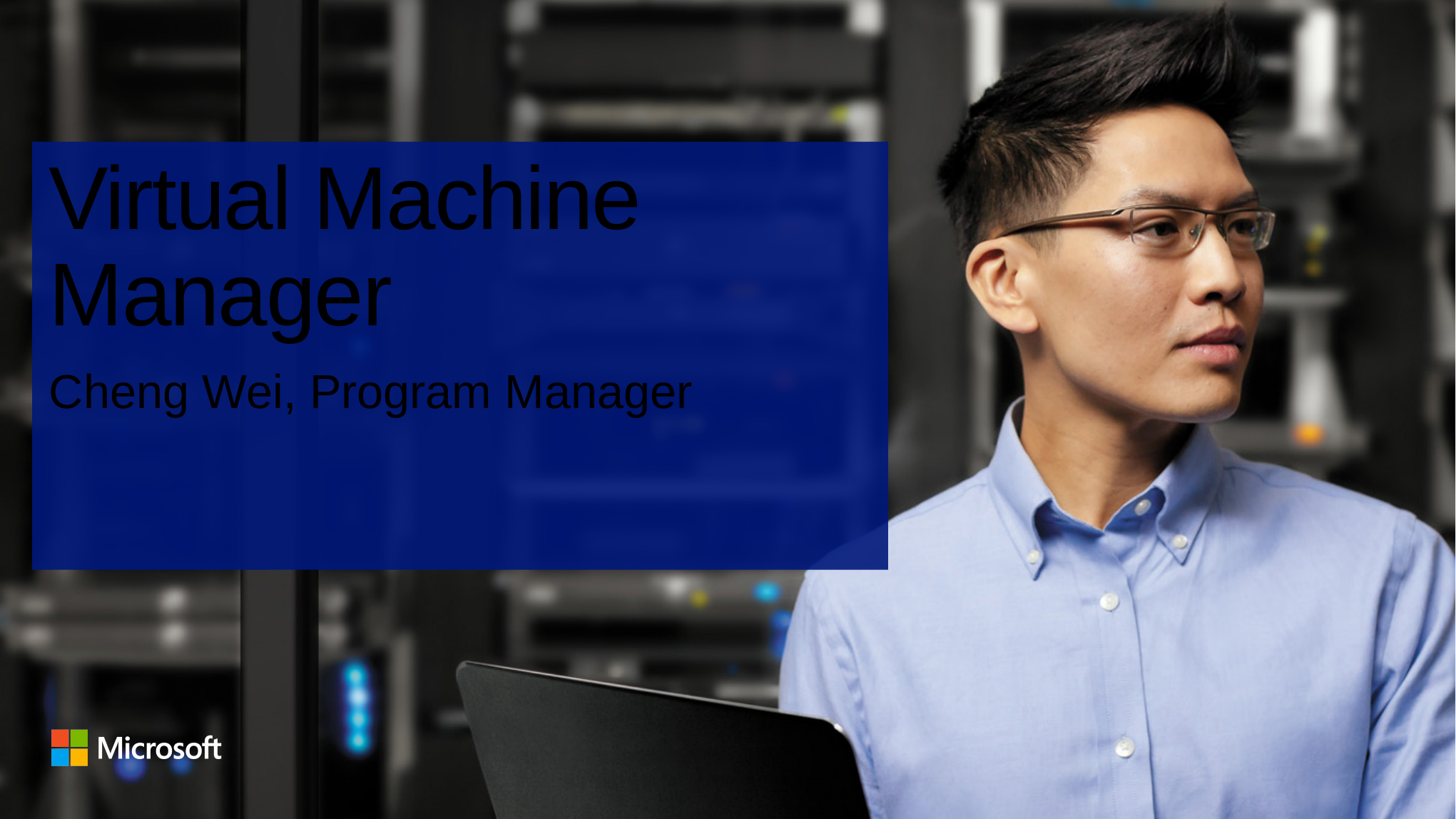

# Virtual Machine Manager
Cheng Wei, Program Manager